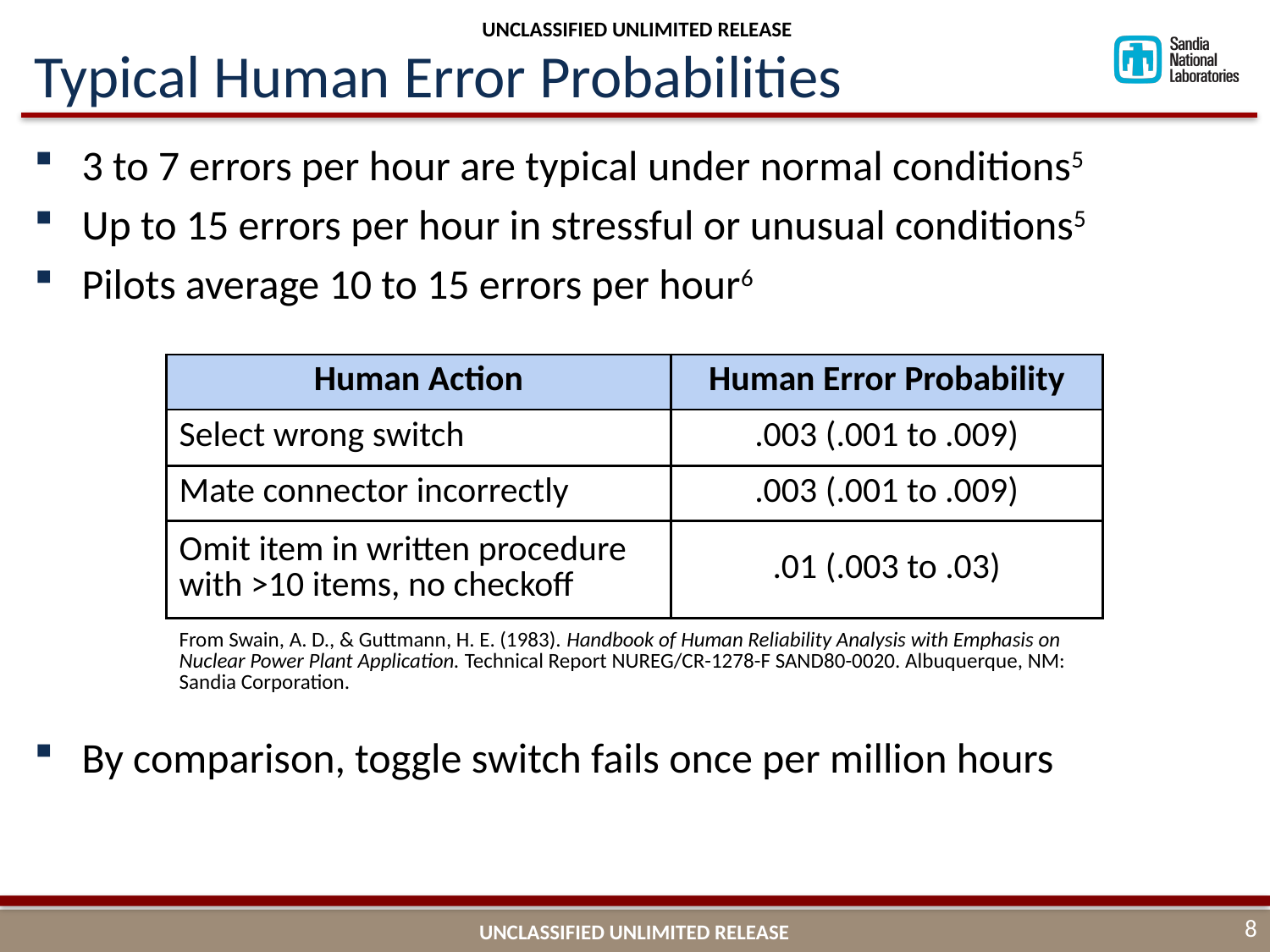

UNCLASSIFIED UNLIMITED RELEASE
# Typical Human Error Probabilities
3 to 7 errors per hour are typical under normal conditions5
Up to 15 errors per hour in stressful or unusual conditions5
Pilots average 10 to 15 errors per hour6

By comparison, toggle switch fails once per million hours
| Human Action | Human Error Probability |
| --- | --- |
| Select wrong switch | .003 (.001 to .009) |
| Mate connector incorrectly | .003 (.001 to .009) |
| Omit item in written procedure with >10 items, no checkoff | .01 (.003 to .03) |
| From Swain, A. D., & Guttmann, H. E. (1983). Handbook of Human Reliability Analysis with Emphasis on Nuclear Power Plant Application. Technical Report NUREG/CR-1278-F SAND80-0020. Albuquerque, NM: Sandia Corporation. |  |
8
UNCLASSIFIED UNLIMITED RELEASE